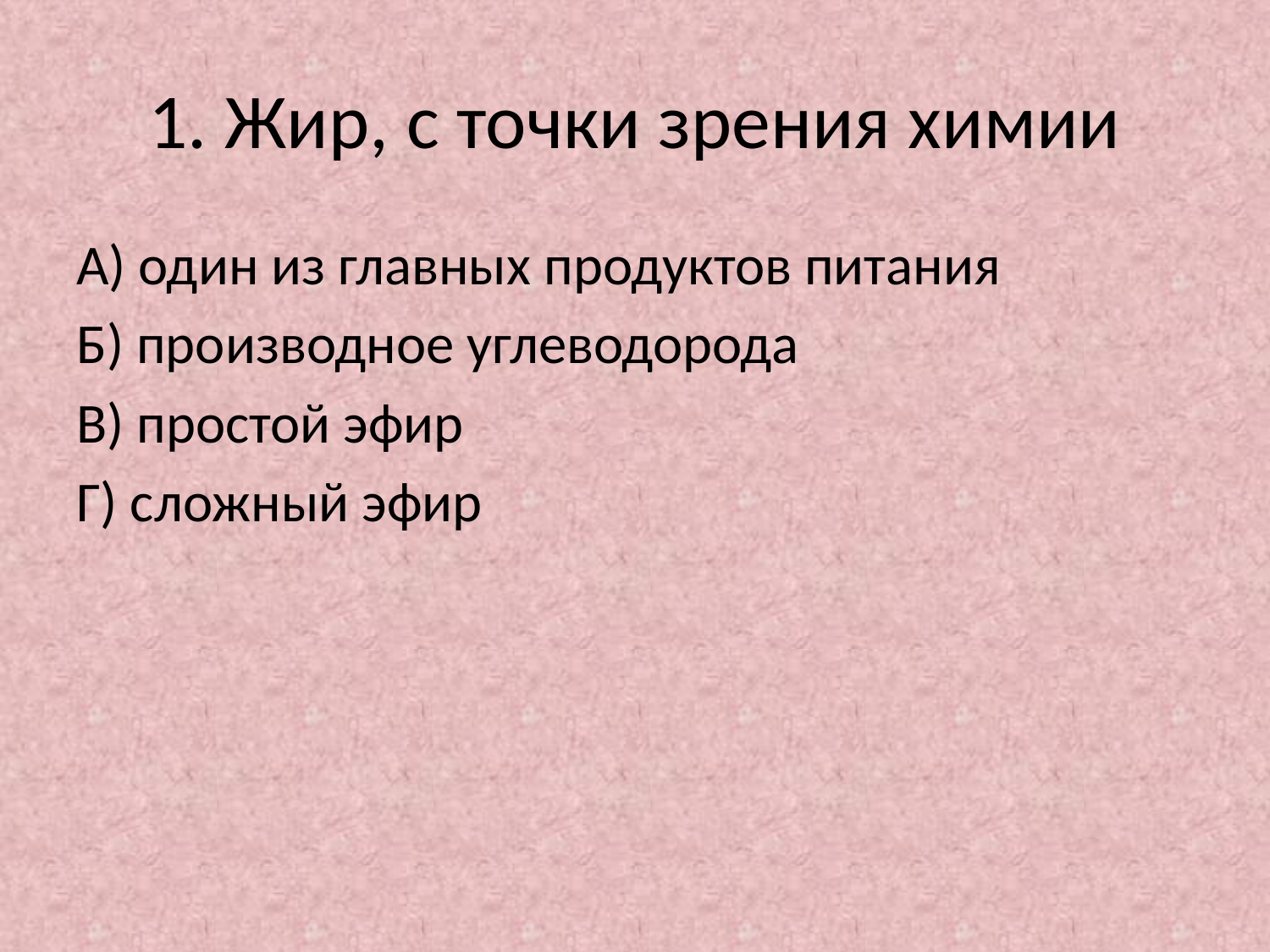

# 1. Жир, с точки зрения химии
А) один из главных продуктов питания
Б) производное углеводорода
В) простой эфир
Г) сложный эфир